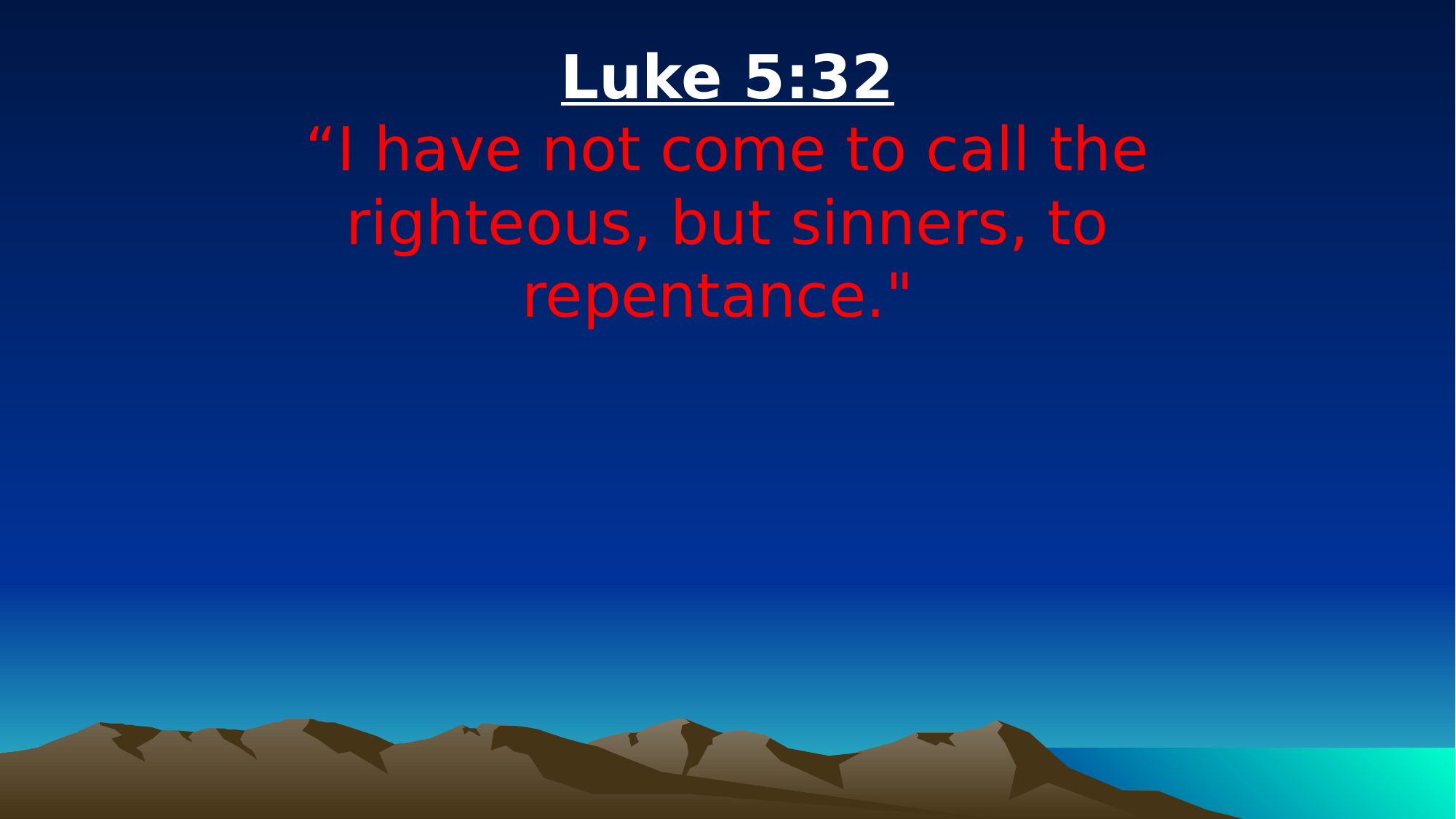

Luke 5:32
“I have not come to call the righteous, but sinners, to repentance."